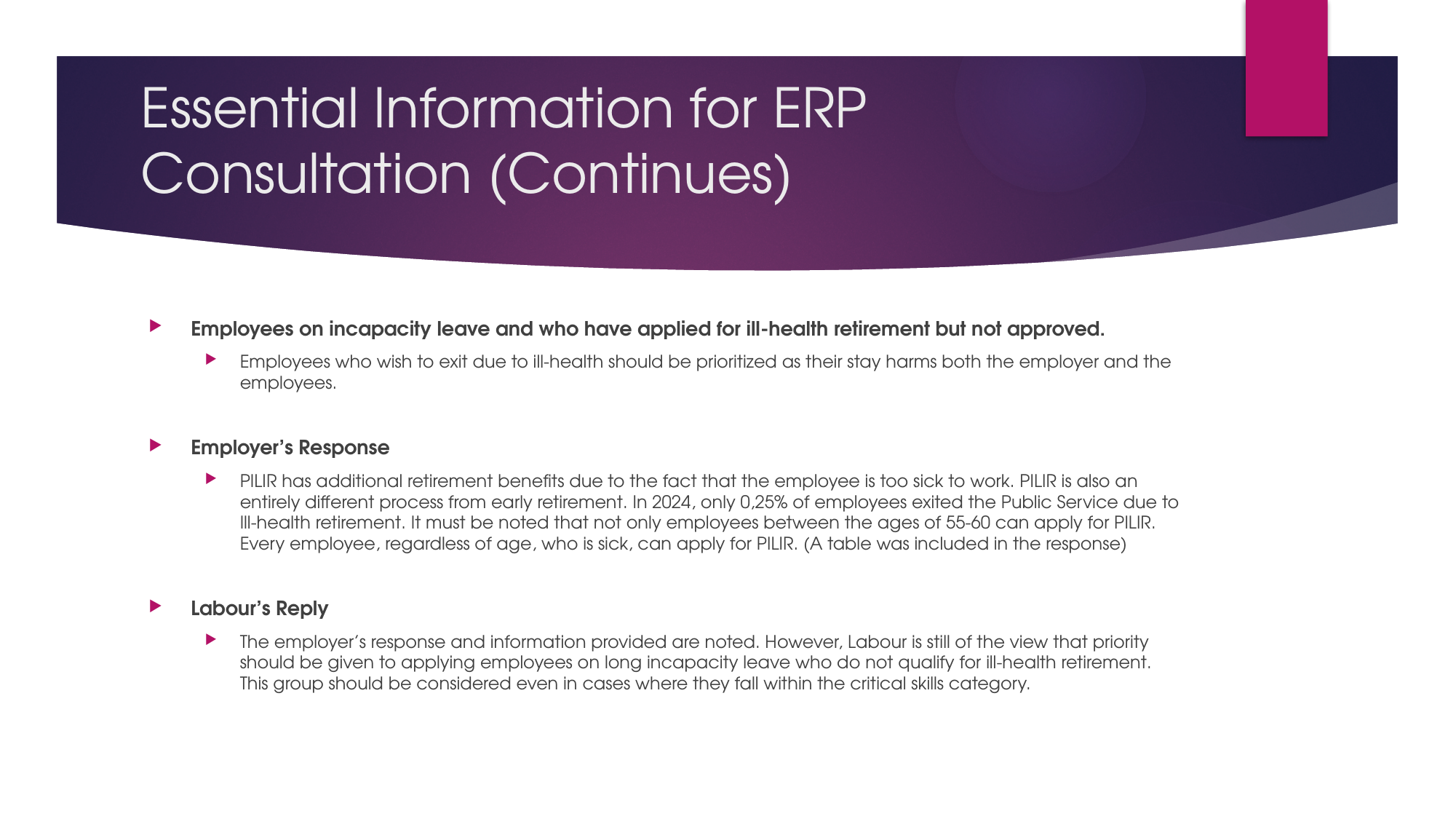

# Essential Information for ERP Consultation (Continues)
Employees on incapacity leave and who have applied for ill-health retirement but not approved.
Employees who wish to exit due to ill-health should be prioritized as their stay harms both the employer and the employees.

Employer’s Response
PILIR has additional retirement benefits due to the fact that the employee is too sick to work. PILIR is also an entirely different process from early retirement. In 2024, only 0,25% of employees exited the Public Service due to Ill-health retirement. It must be noted that not only employees between the ages of 55-60 can apply for PILIR. Every employee, regardless of age, who is sick, can apply for PILIR. (A table was included in the response)

Labour’s Reply
The employer’s response and information provided are noted. However, Labour is still of the view that priority should be given to applying employees on long incapacity leave who do not qualify for ill-health retirement.  This group should be considered even in cases where they fall within the critical skills category.